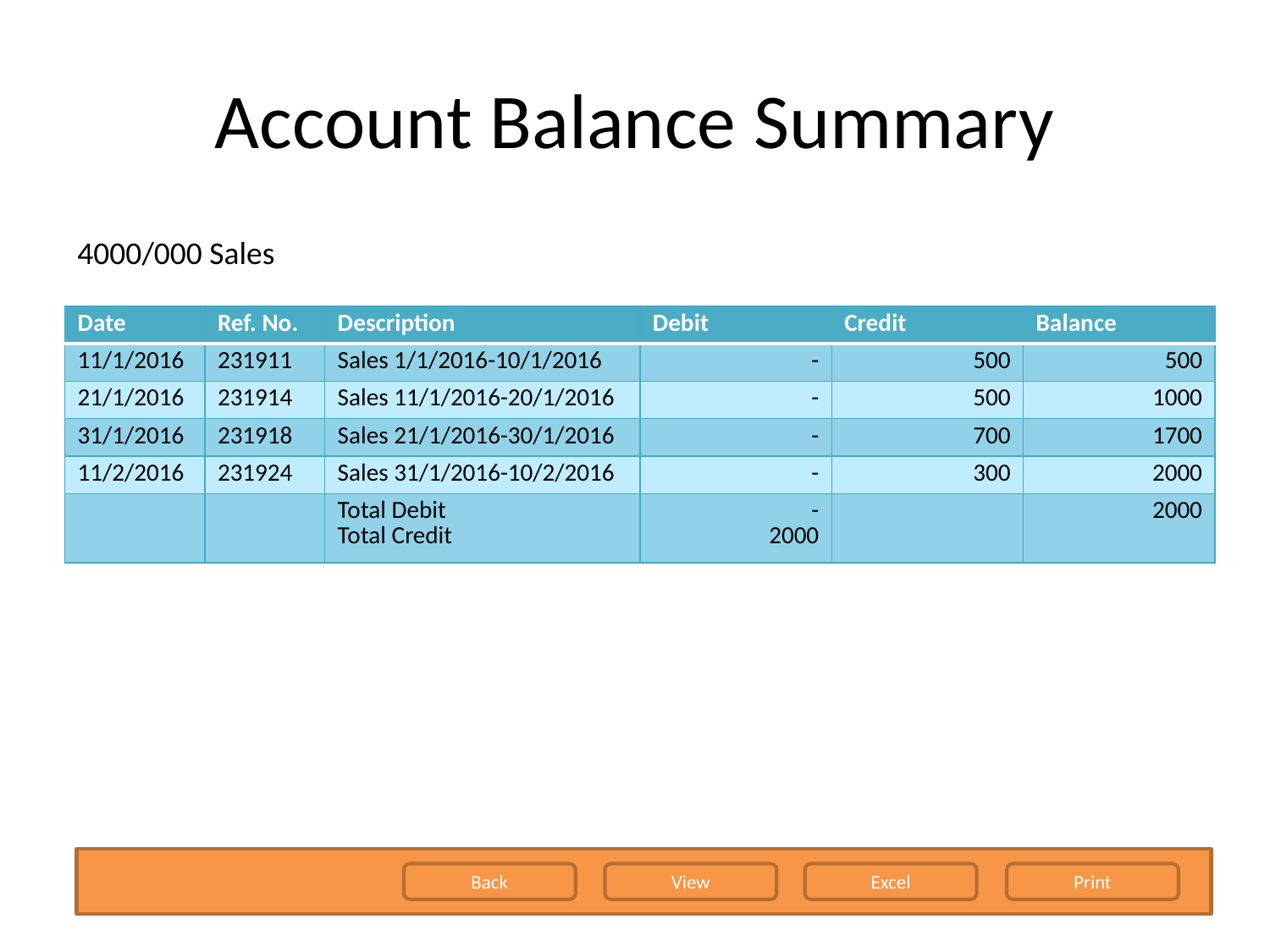

# Account Balance Summary
4000/000 Sales
| Date | Ref. No. | Description | Debit | Credit | Balance |
| --- | --- | --- | --- | --- | --- |
| 11/1/2016 | 231911 | Sales 1/1/2016-10/1/2016 | - | 500 | 500 |
| 21/1/2016 | 231914 | Sales 11/1/2016-20/1/2016 | - | 500 | 1000 |
| 31/1/2016 | 231918 | Sales 21/1/2016-30/1/2016 | - | 700 | 1700 |
| 11/2/2016 | 231924 | Sales 31/1/2016-10/2/2016 | - | 300 | 2000 |
|  |  | Total Debit Total Credit | - 2000 |  | 2000 |

Print
Back
View
Excel